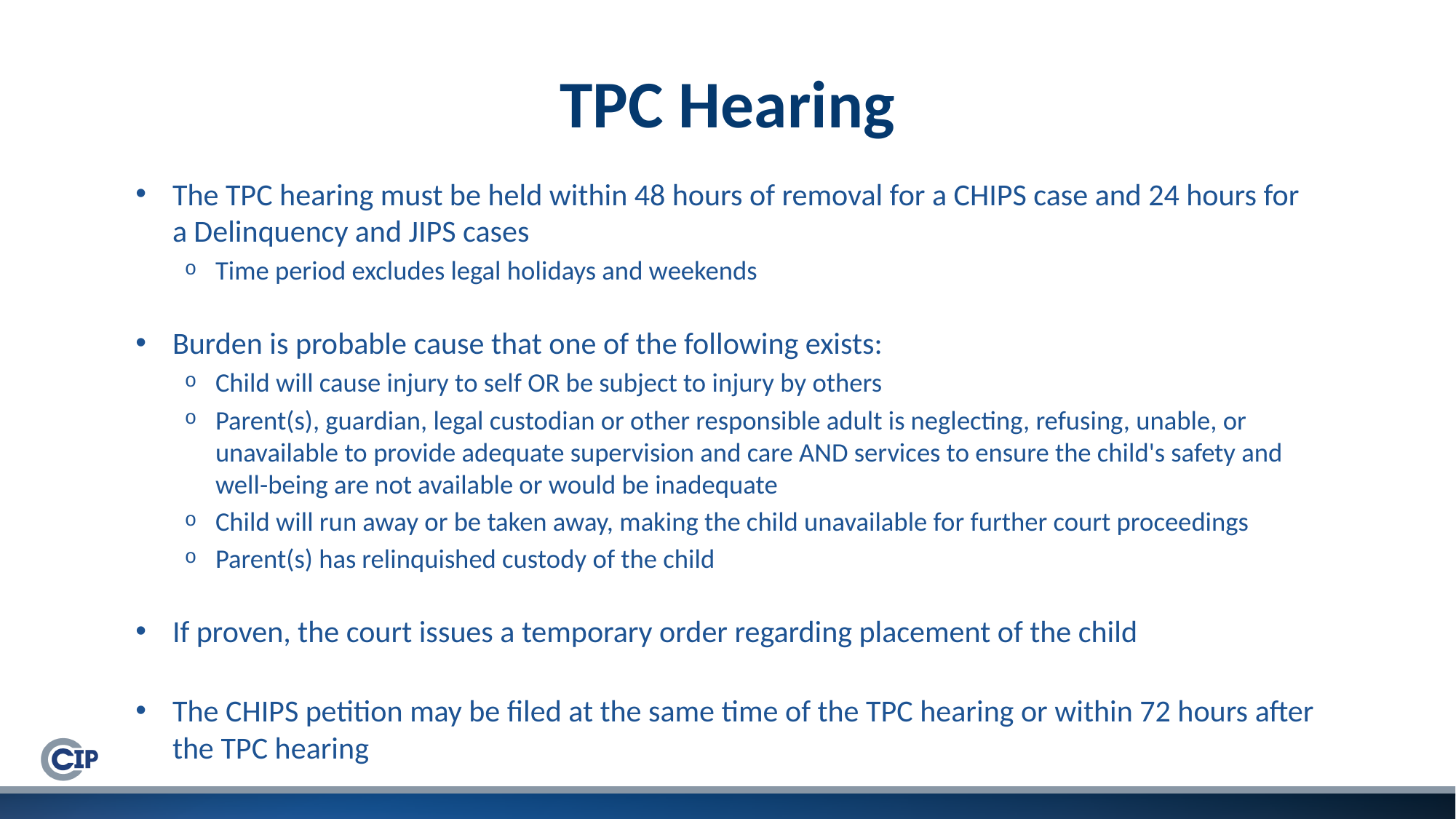

# TPC Hearing
The TPC hearing must be held within 48 hours of removal for a CHIPS case and 24 hours for a Delinquency and JIPS cases
Time period excludes legal holidays and weekends
Burden is probable cause that one of the following exists:
Child will cause injury to self OR be subject to injury by others
Parent(s), guardian, legal custodian or other responsible adult is neglecting, refusing, unable, or unavailable to provide adequate supervision and care AND services to ensure the child's safety and well-being are not available or would be inadequate
Child will run away or be taken away, making the child unavailable for further court proceedings
Parent(s) has relinquished custody of the child
If proven, the court issues a temporary order regarding placement of the child
The CHIPS petition may be filed at the same time of the TPC hearing or within 72 hours after the TPC hearing